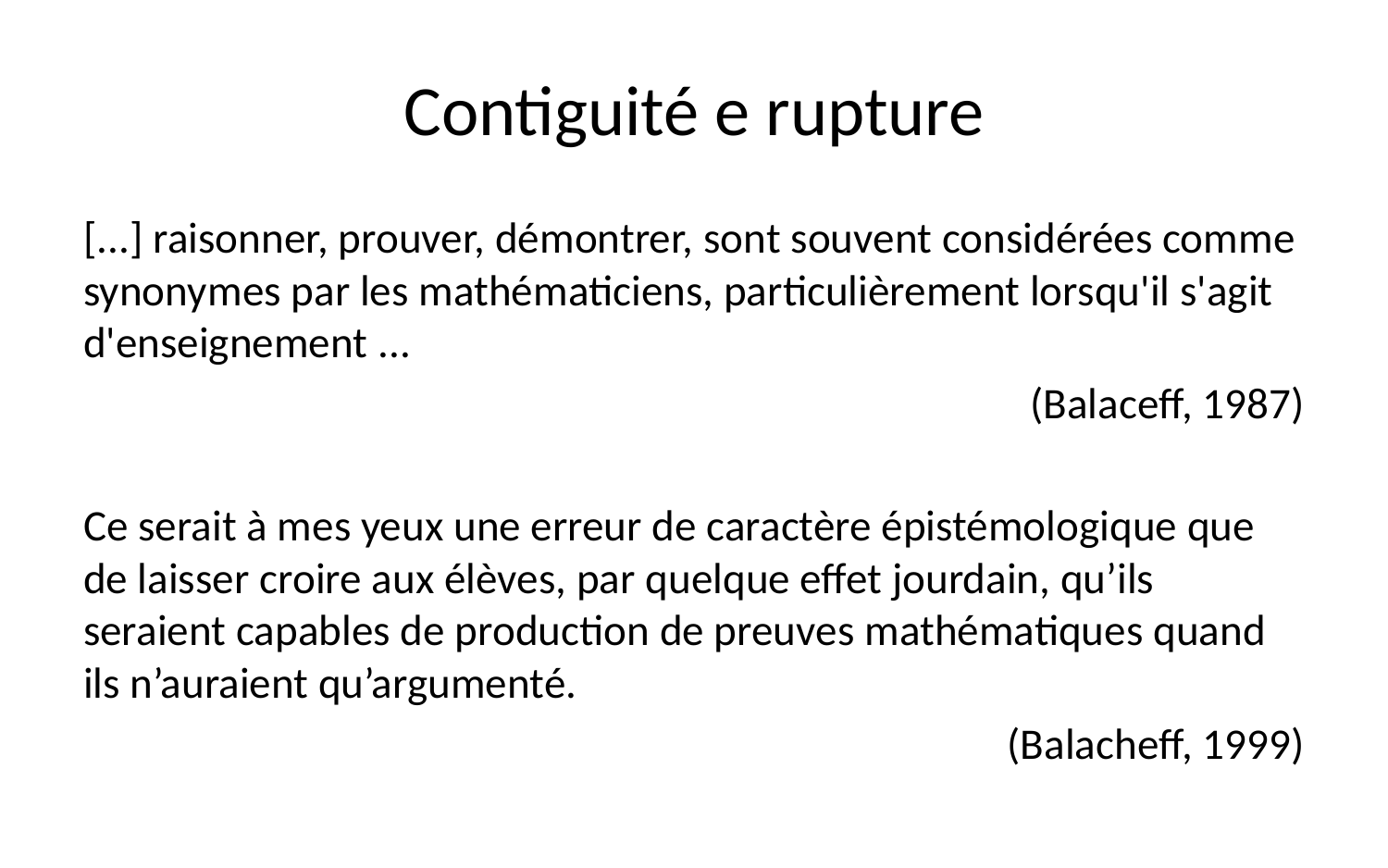

# Contiguité e rupture
[...] raisonner, prouver, démontrer, sont souvent considérées comme synonymes par les mathématiciens, particulièrement lorsqu'il s'agit d'enseignement ...
(Balaceff, 1987)

Ce serait à mes yeux une erreur de caractère épistémologique que de laisser croire aux élèves, par quelque effet jourdain, qu’ils seraient capables de production de preuves mathématiques quand ils n’auraient qu’argumenté.
(Balacheff, 1999)